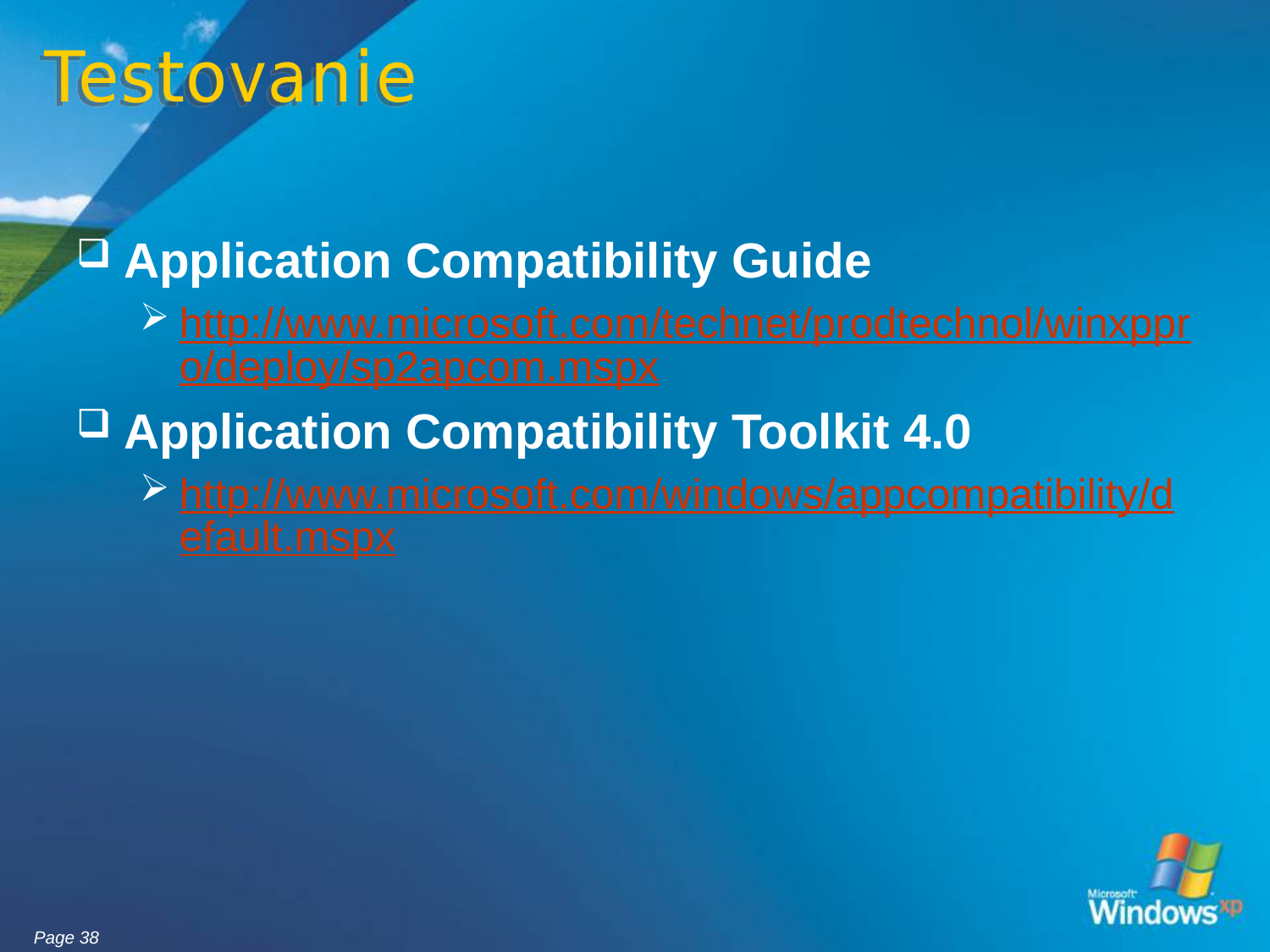

# Testovanie
Application Compatibility Guide
http://www.microsoft.com/technet/prodtechnol/winxppro/deploy/sp2apcom.mspx
Application Compatibility Toolkit 4.0
http://www.microsoft.com/windows/appcompatibility/default.mspx
Page 38